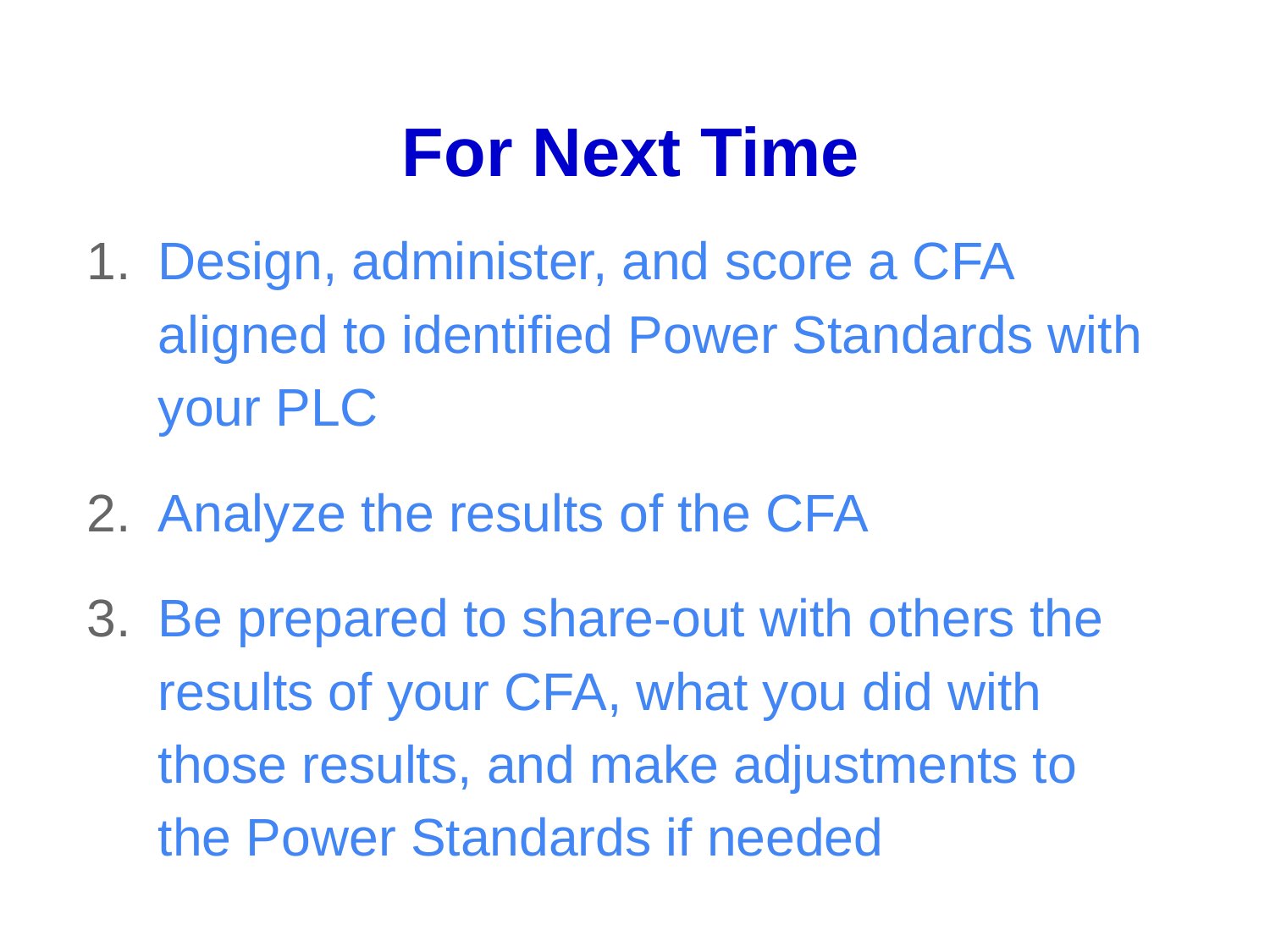

# For Next Time
Design, administer, and score a CFA aligned to identified Power Standards with your PLC

Analyze the results of the CFA

Be prepared to share-out with others the results of your CFA, what you did with those results, and make adjustments to the Power Standards if needed